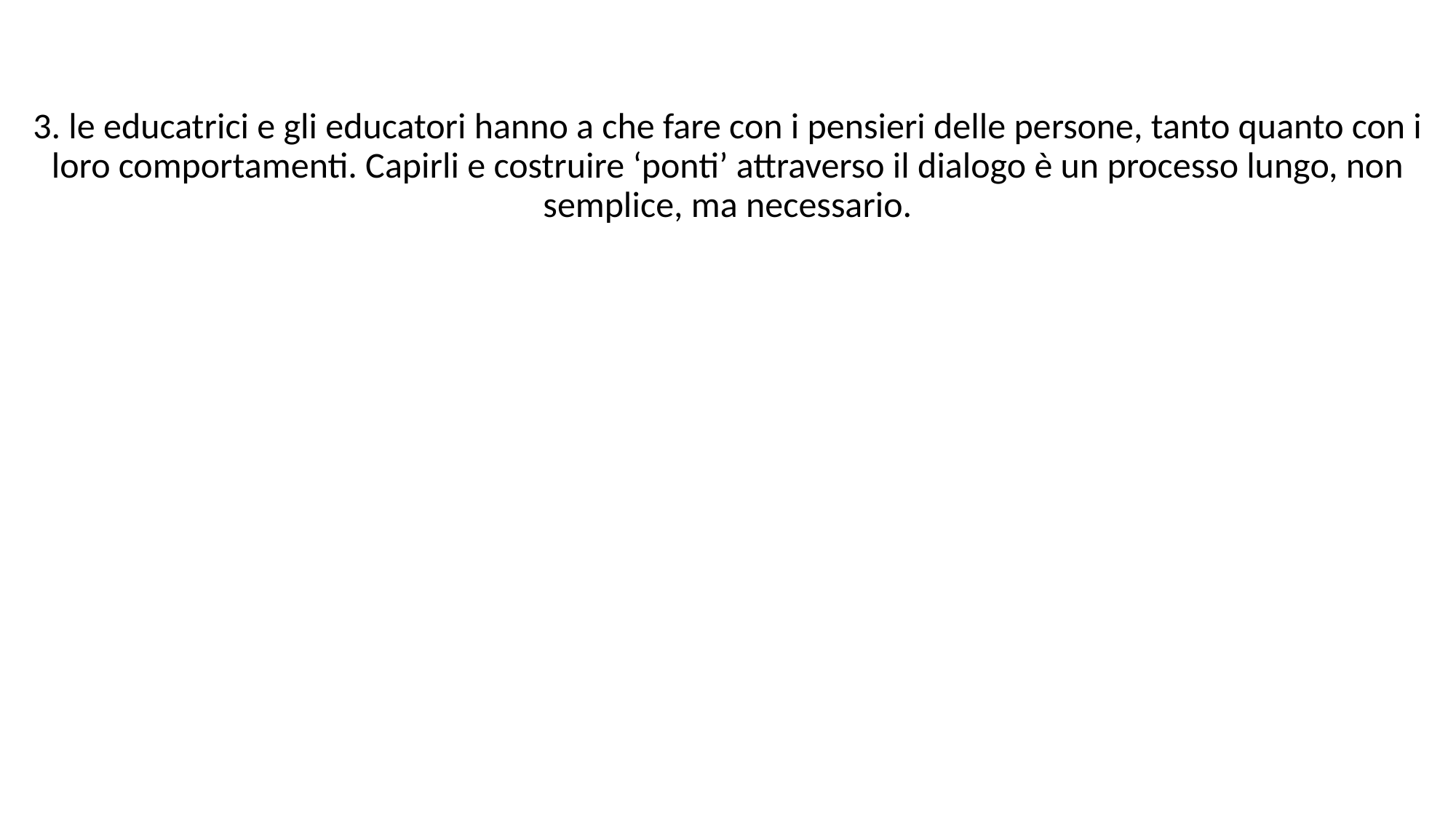

#
3. le educatrici e gli educatori hanno a che fare con i pensieri delle persone, tanto quanto con i loro comportamenti. Capirli e costruire ‘ponti’ attraverso il dialogo è un processo lungo, non semplice, ma necessario.